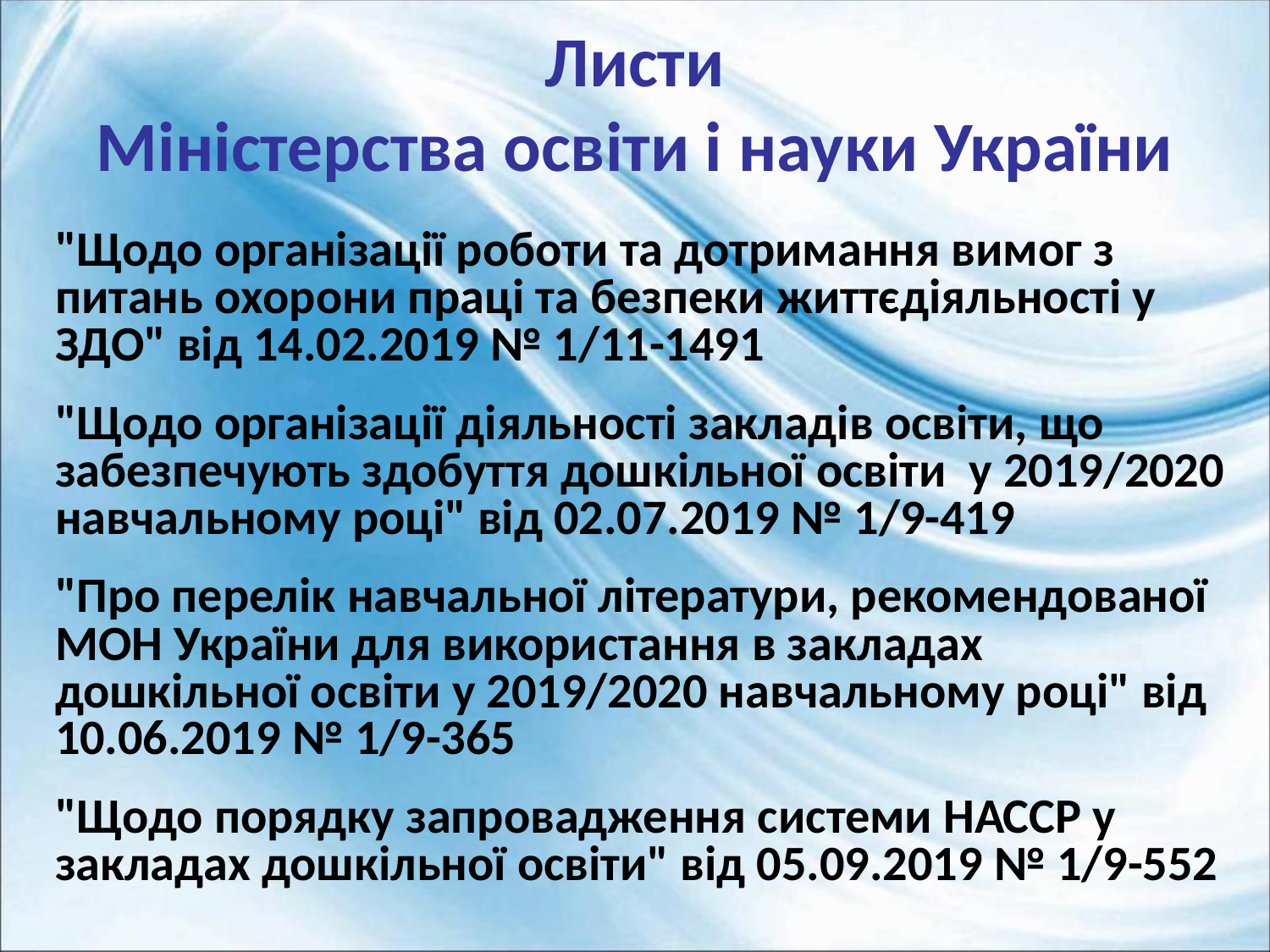

# Листи Міністерства освіти і науки України
"Щодо організації роботи та дотримання вимог з питань охорони праці та безпеки життєдіяльності у ЗДО" від 14.02.2019 № 1/11-1491
"Щодо організації діяльності закладів освіти, що забезпечують здобуття дошкільної освіти  у 2019/2020 навчальному році" від 02.07.2019 № 1/9-419
"Про перелік навчальної літератури, рекомендованої МОН України для використання в закладах дошкільної освіти у 2019/2020 навчальному році" від 10.06.2019 № 1/9-365
"Щодо порядку запровадження системи НАССР у закладах дошкільної освіти" від 05.09.2019 № 1/9-552